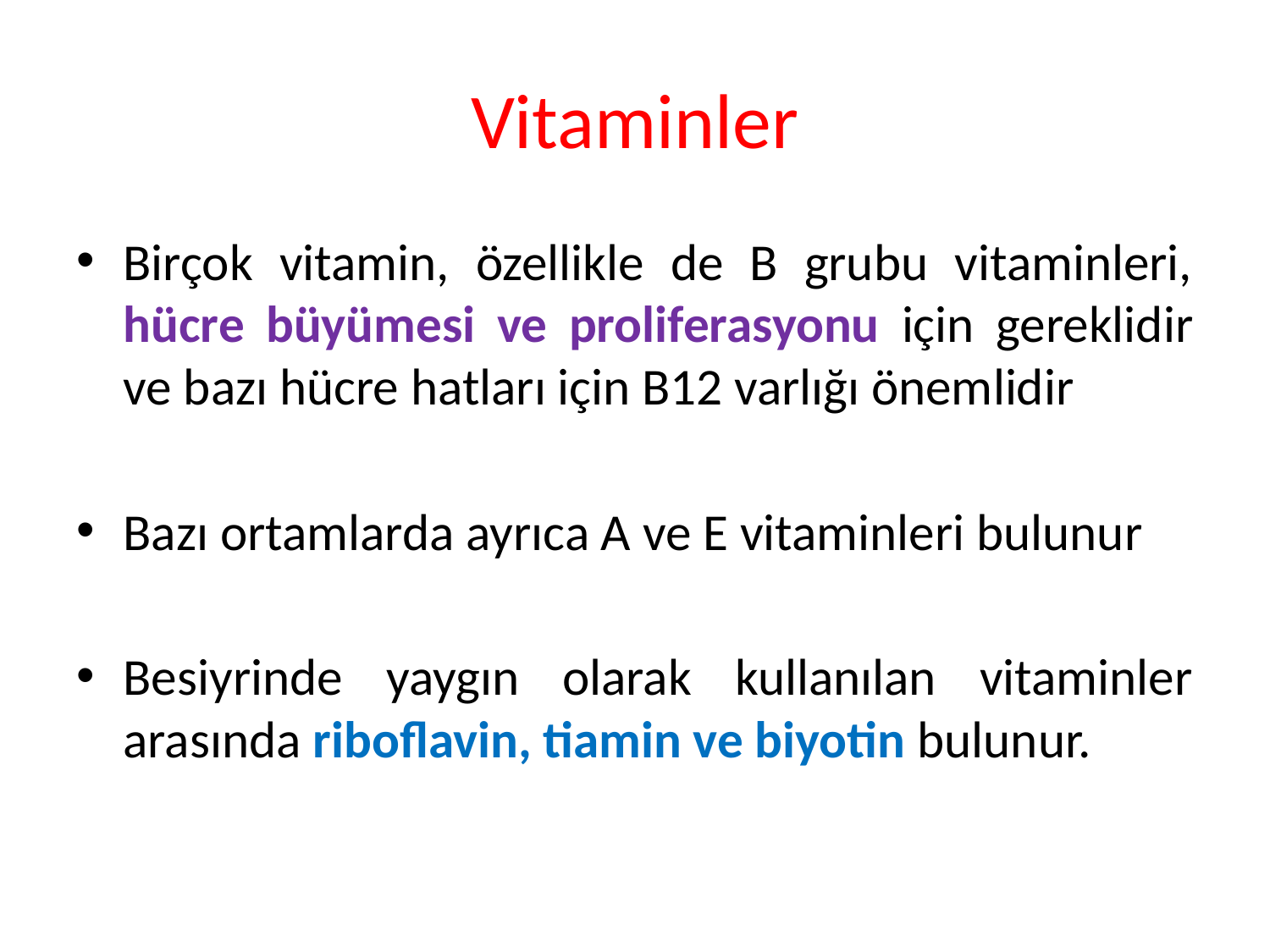

# Vitaminler
Birçok vitamin, özellikle de B grubu vitaminleri, hücre büyümesi ve proliferasyonu için gereklidir ve bazı hücre hatları için B12 varlığı önemlidir

Bazı ortamlarda ayrıca A ve E vitaminleri bulunur

Besiyrinde yaygın olarak kullanılan vitaminler arasında riboflavin, tiamin ve biyotin bulunur.